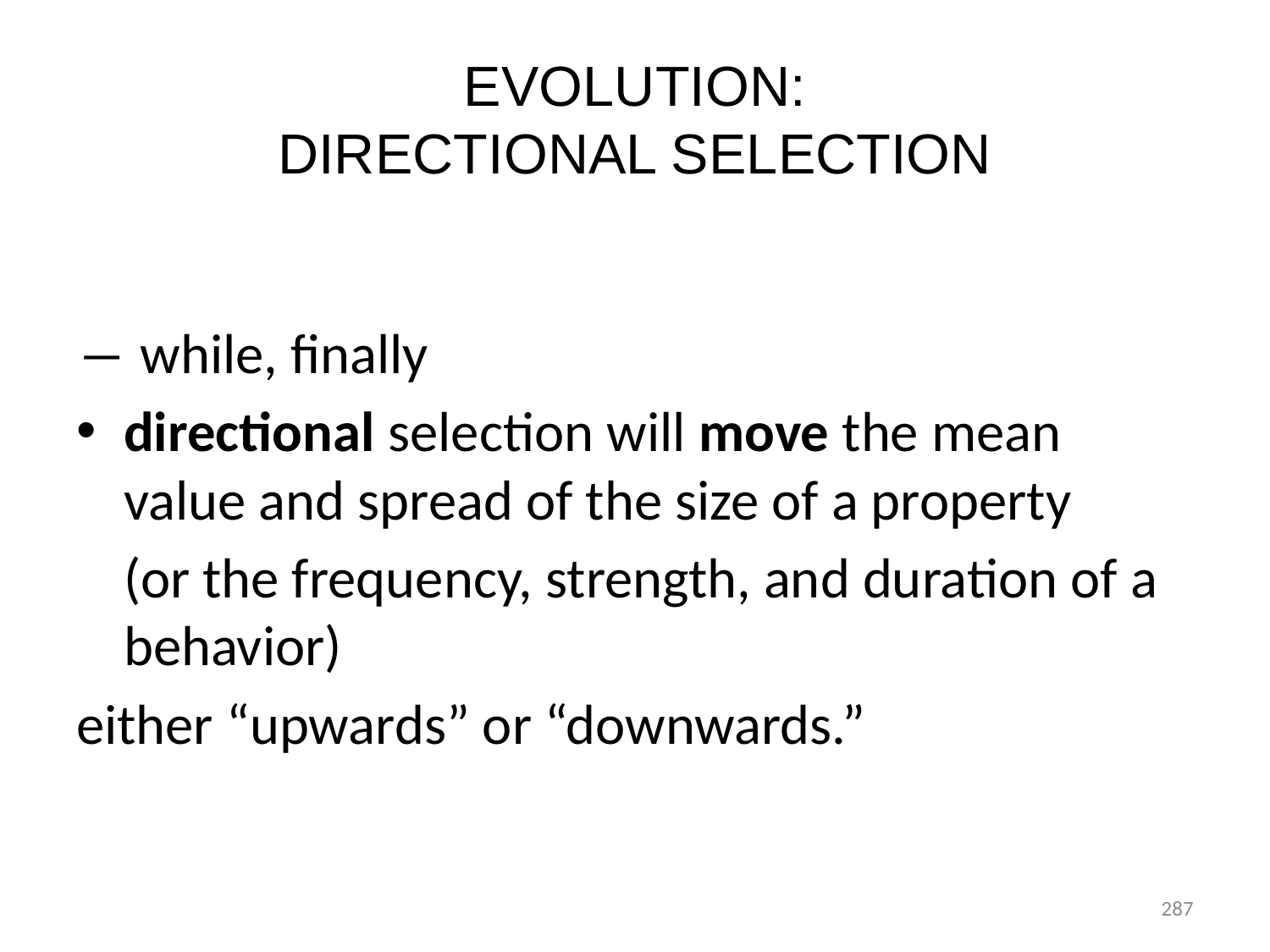

# EVOLUTION: DIRECTIONAL SELECTION
― while, finally
directional selection will move the mean value and spread of the size of a property
(or the frequency, strength, and duration of a behavior)
either “upwards” or “downwards.”
287